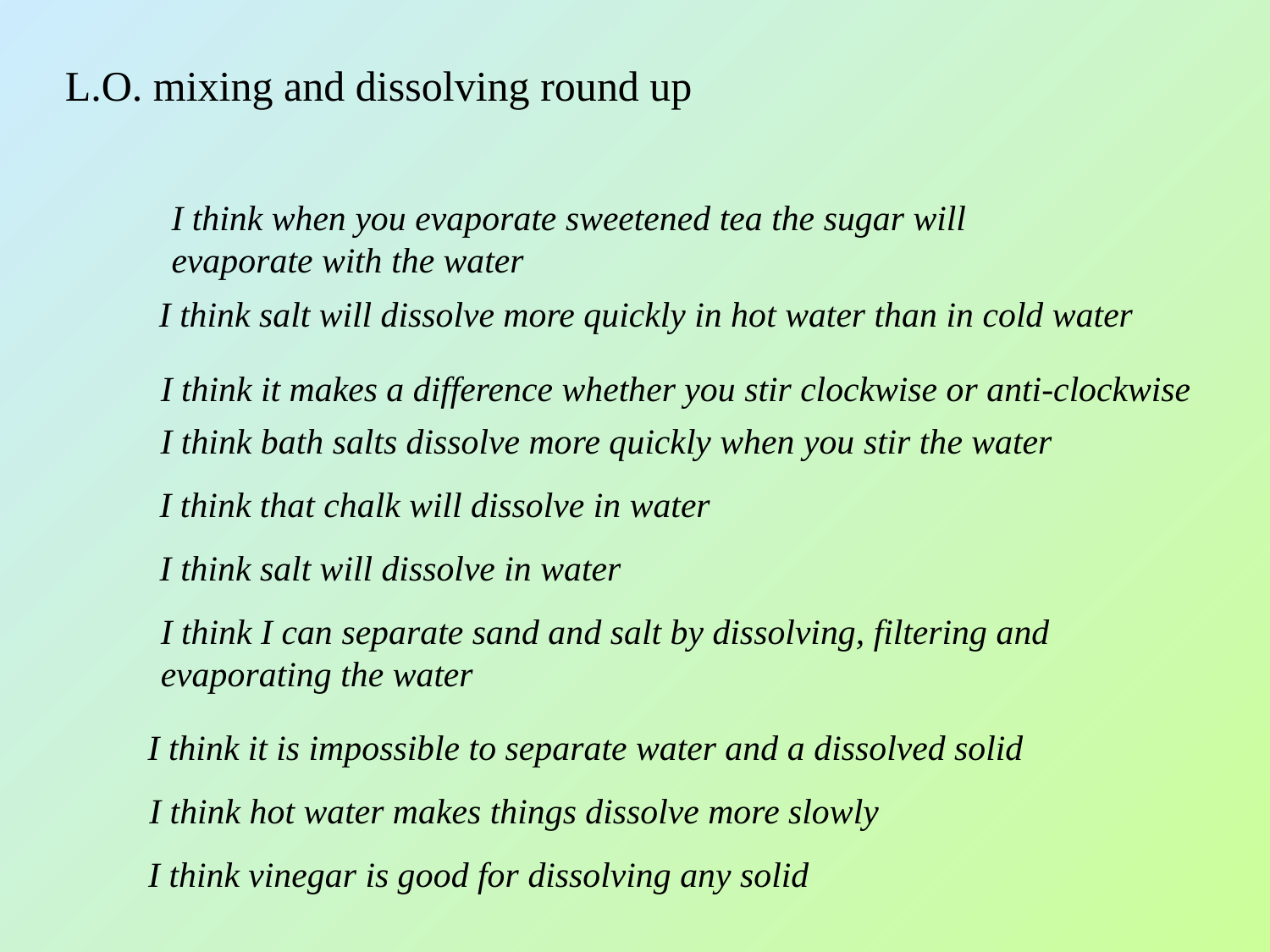

L.O. mixing and dissolving round up
I think when you evaporate sweetened tea the sugar will evaporate with the water
I think salt will dissolve more quickly in hot water than in cold water
I think it makes a difference whether you stir clockwise or anti-clockwise
I think bath salts dissolve more quickly when you stir the water
I think that chalk will dissolve in water
I think salt will dissolve in water
I think I can separate sand and salt by dissolving, filtering and evaporating the water
I think it is impossible to separate water and a dissolved solid
I think hot water makes things dissolve more slowly
I think vinegar is good for dissolving any solid